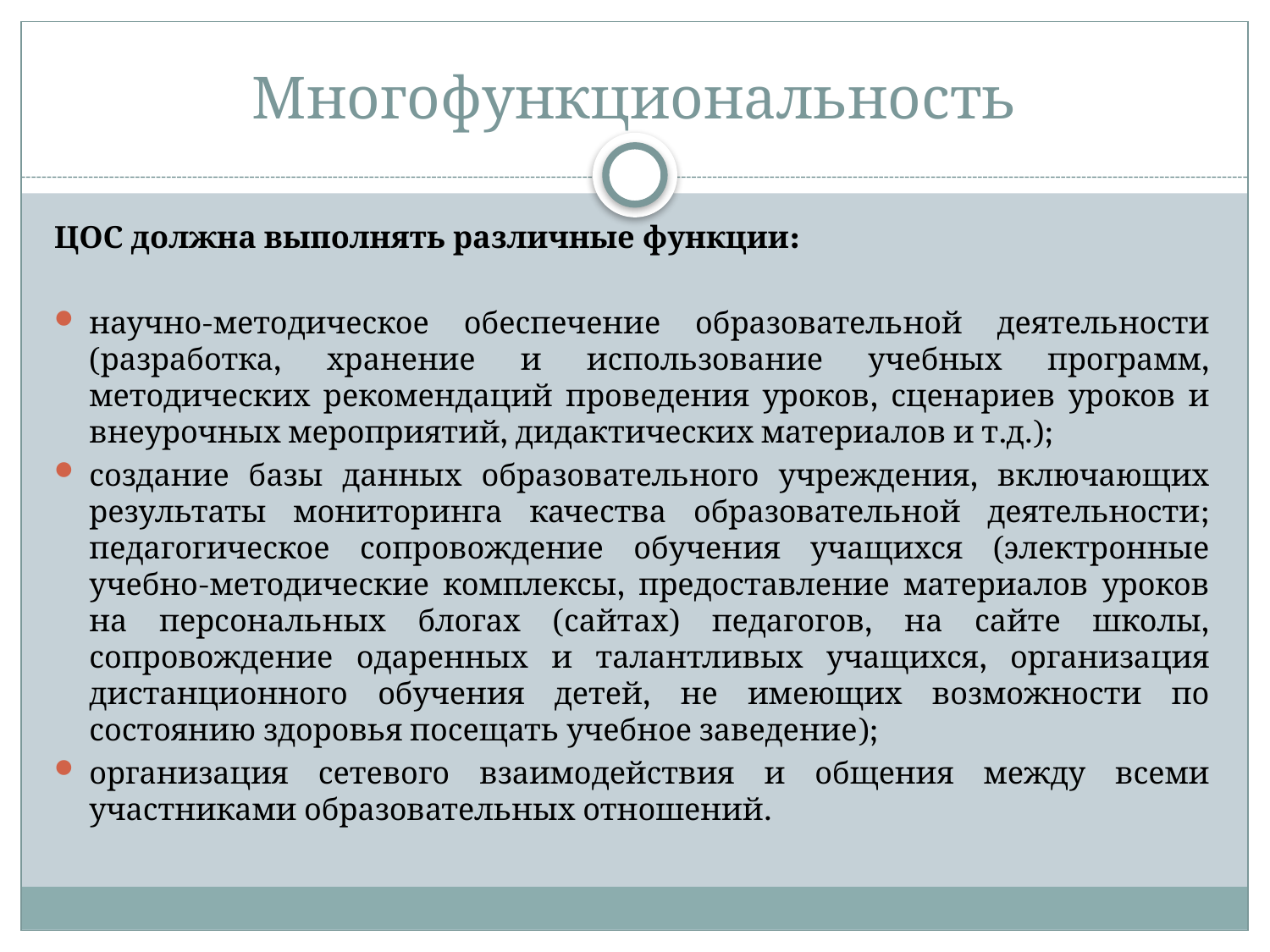

# Многофункциональность
ЦОС должна выполнять различные функции:

научно-методическое обеспечение образовательной деятельности (разработка, хранение и использование учебных программ, методических рекомендаций проведения уроков, сценариев уроков и внеурочных мероприятий, дидактических материалов и т.д.);
создание базы данных образовательного учреждения, включающих результаты мониторинга качества образовательной деятельности; педагогическое сопровождение обучения учащихся (электронные учебно-методические комплексы, предоставление материалов уроков на персональных блогах (сайтах) педагогов, на сайте школы, сопровождение одаренных и талантливых учащихся, организация дистанционного обучения детей, не имеющих возможности по состоянию здоровья посещать учебное заведение);
организация сетевого взаимодействия и общения между всеми участниками образовательных отношений.